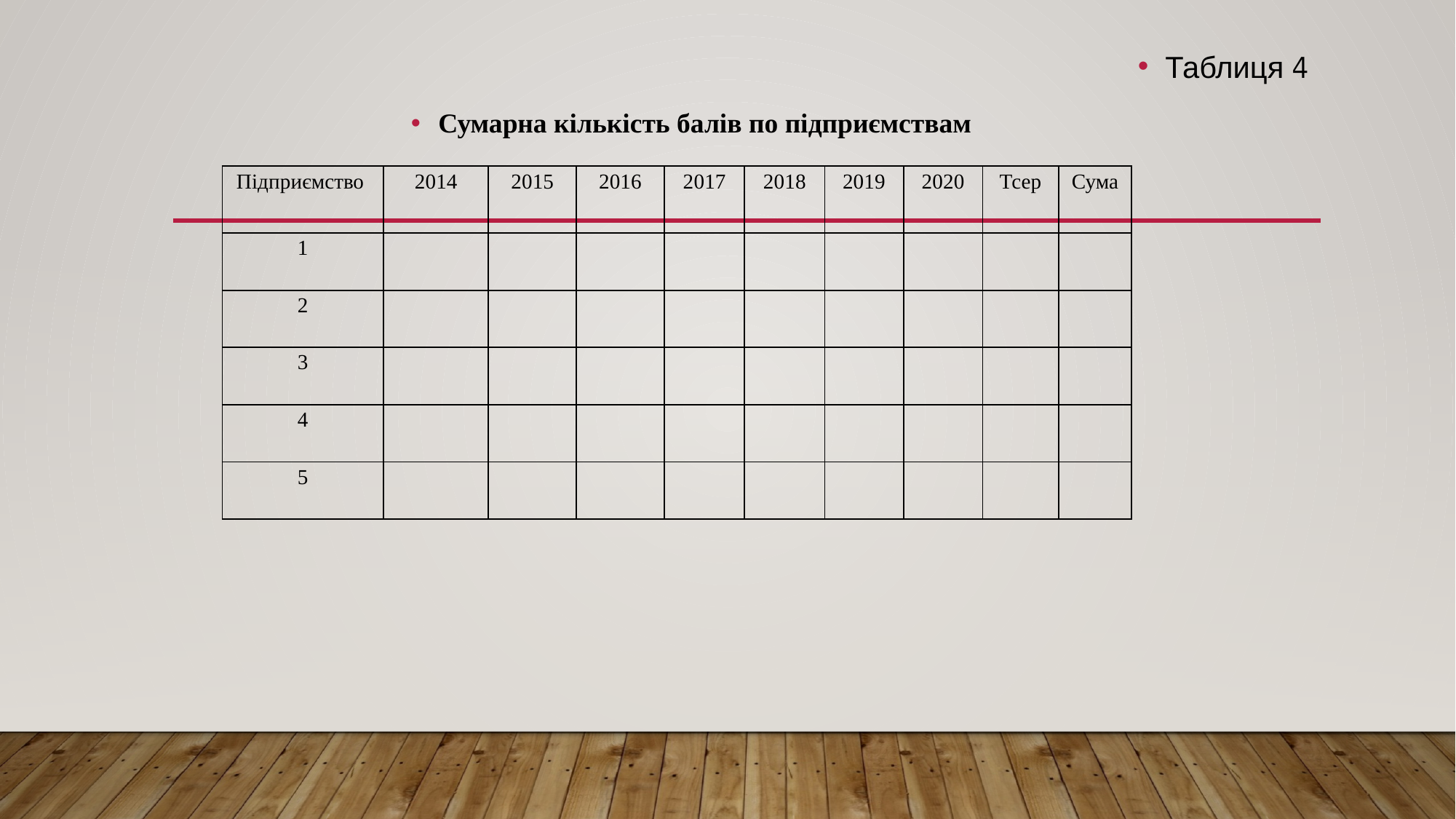

Таблиця 4
Сумарна кількість балів по підприємствам

| Підприємство | 2014 | 2015 | 2016 | 2017 | 2018 | 2019 | 2020 | Тсер | Сума |
| --- | --- | --- | --- | --- | --- | --- | --- | --- | --- |
| 1 |  |  |  |  |  |  |  |  |  |
| 2 |  |  |  |  |  |  |  |  |  |
| 3 |  |  |  |  |  |  |  |  |  |
| 4 |  |  |  |  |  |  |  |  |  |
| 5 |  |  |  |  |  |  |  |  |  |